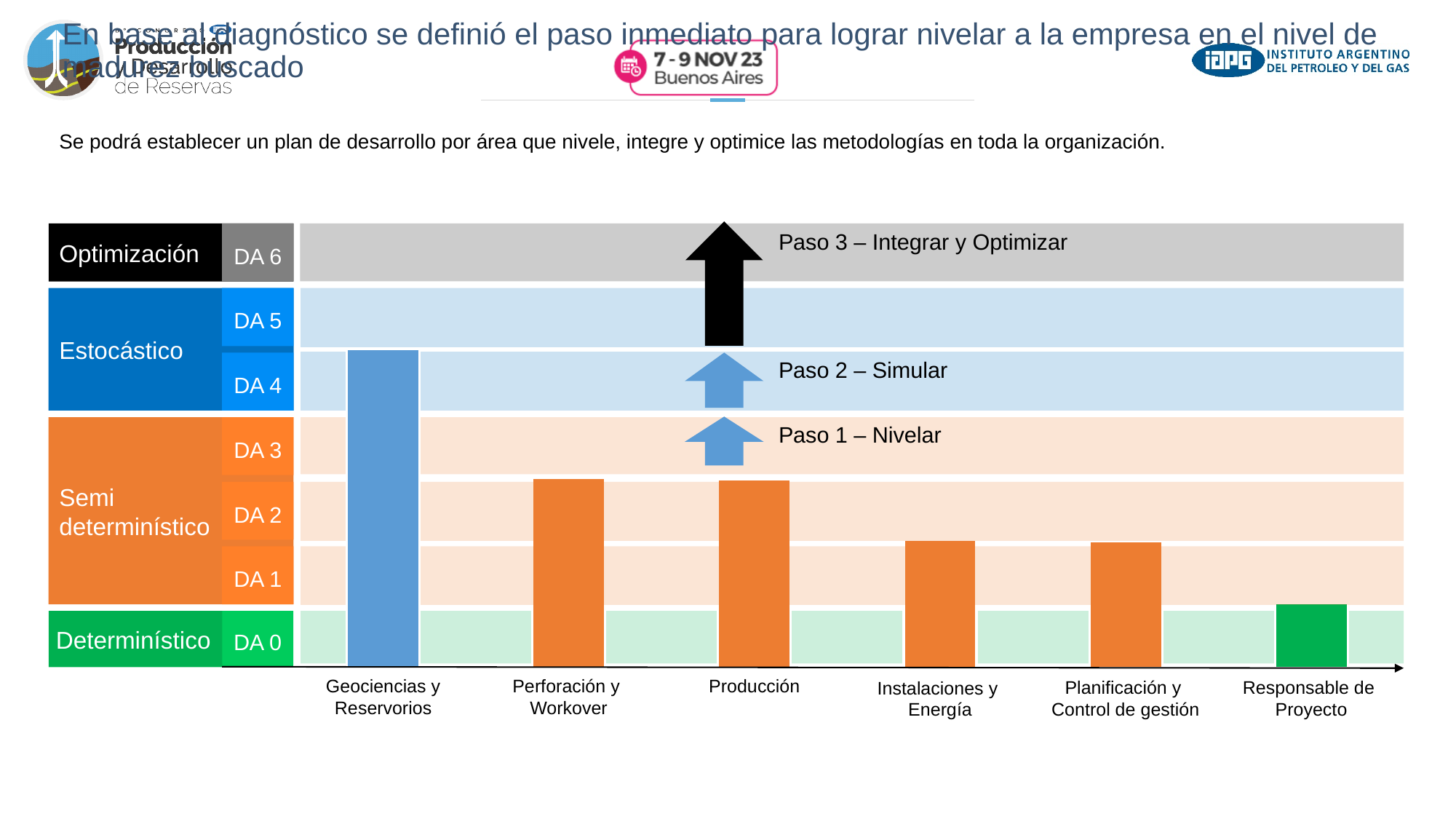

# En base al diagnóstico se definió el paso inmediato para lograr nivelar a la empresa en el nivel de madurez buscado
Se podrá establecer un plan de desarrollo por área que nivele, integre y optimice las metodologías en toda la organización.
Paso 3 – Integrar y Optimizar
DA 6

Optimización

Estocástico

DA 5

Geociencias y Reservorios
Paso 2 – Simular
DA 4

Paso 1 – Nivelar
DA 3
Semi
determinístico

Perforación y
Workover

Producción

DA 2

Instalaciones y
Energía

Planificación y
Control de gestión
DA 1

Responsable de
Proyecto
Determinístico
DA 0